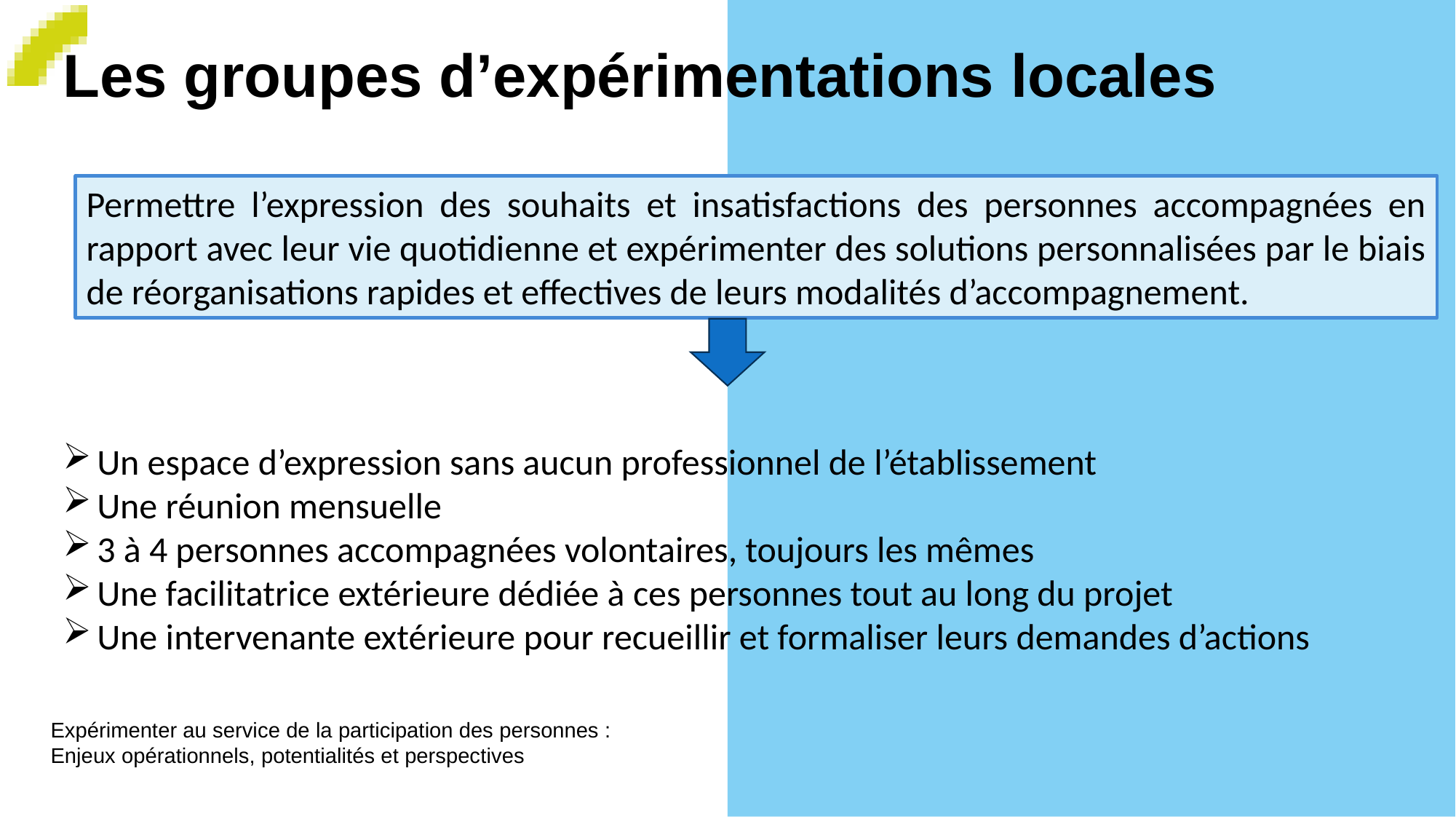

# Les groupes d’expérimentations locales
Permettre l’expression des souhaits et insatisfactions des personnes accompagnées en rapport avec leur vie quotidienne et expérimenter des solutions personnalisées par le biais de réorganisations rapides et effectives de leurs modalités d’accompagnement.

Un espace d’expression sans aucun professionnel de l’établissement
Une réunion mensuelle
3 à 4 personnes accompagnées volontaires, toujours les mêmes
Une facilitatrice extérieure dédiée à ces personnes tout au long du projet
Une intervenante extérieure pour recueillir et formaliser leurs demandes d’actions
Expérimenter au service de la participation des personnes :
Enjeux opérationnels, potentialités et perspectives